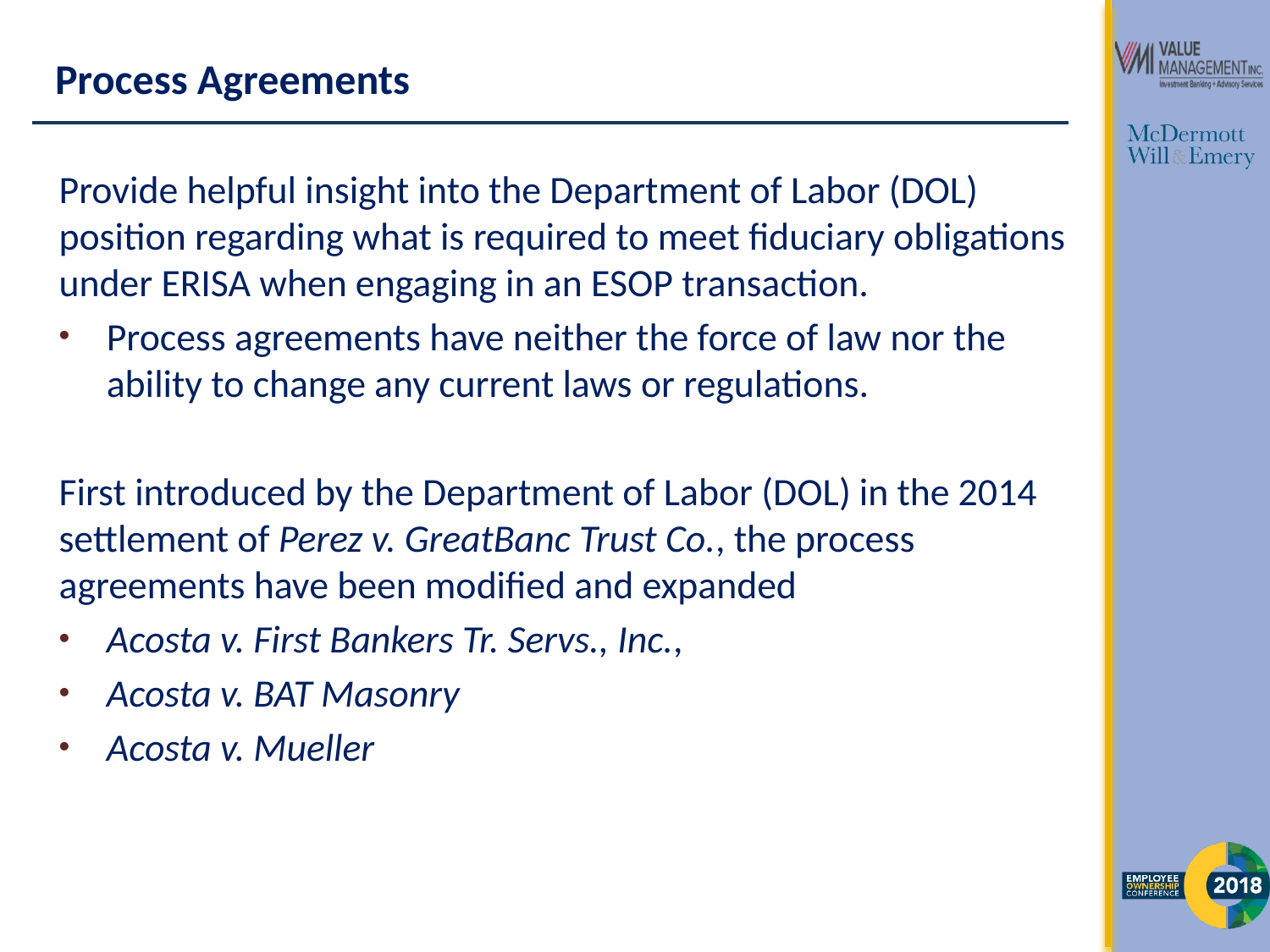

# Process Agreements
Provide helpful insight into the Department of Labor (DOL) position regarding what is required to meet fiduciary obligations under ERISA when engaging in an ESOP transaction.
Process agreements have neither the force of law nor the ability to change any current laws or regulations.

First introduced by the Department of Labor (DOL) in the 2014 settlement of Perez v. GreatBanc Trust Co., the process agreements have been modified and expanded
Acosta v. First Bankers Tr. Servs., Inc.,
Acosta v. BAT Masonry
Acosta v. Mueller